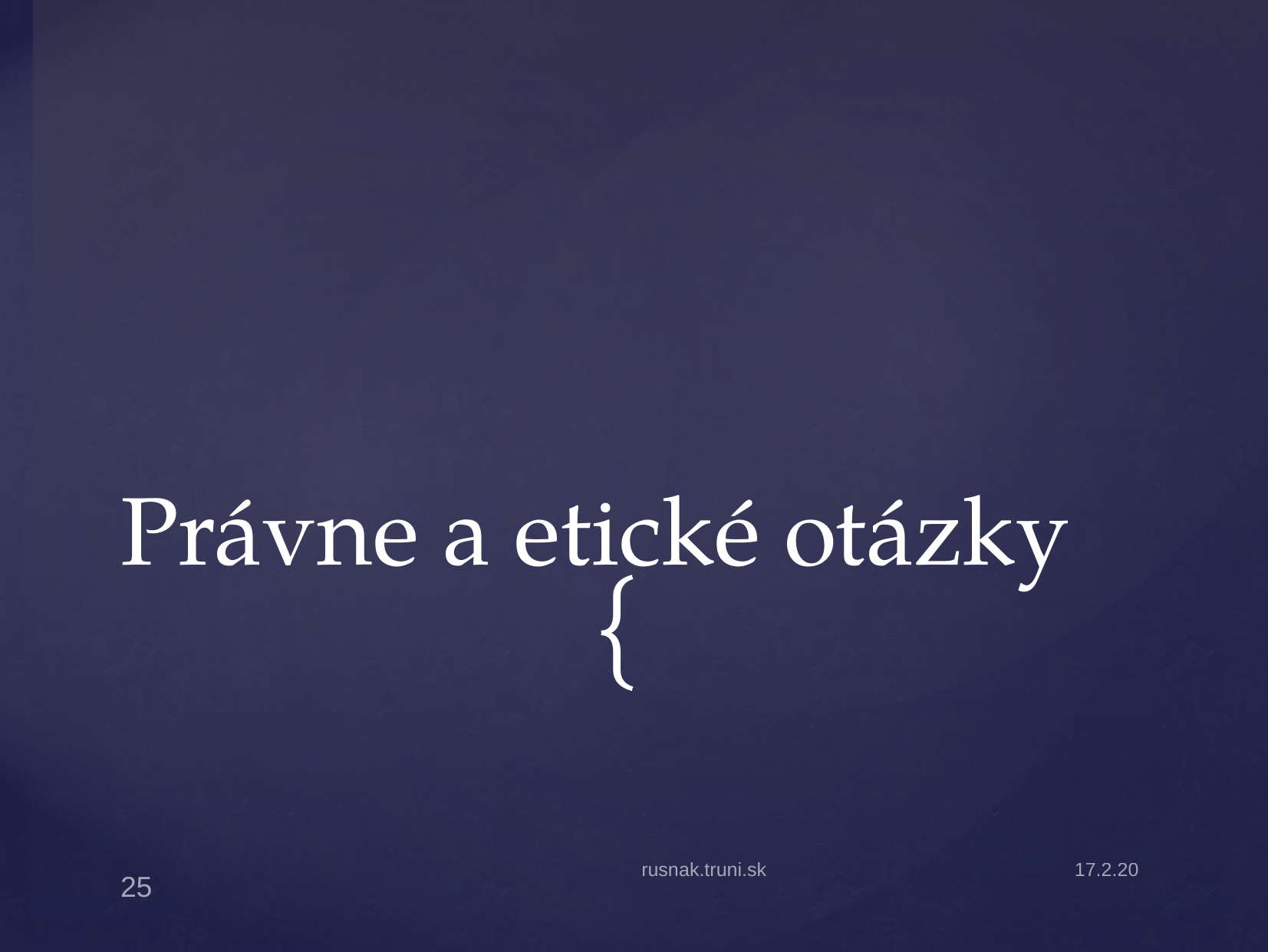

# Právne a etické otázky

rusnak.truni.sk
17.2.20
25